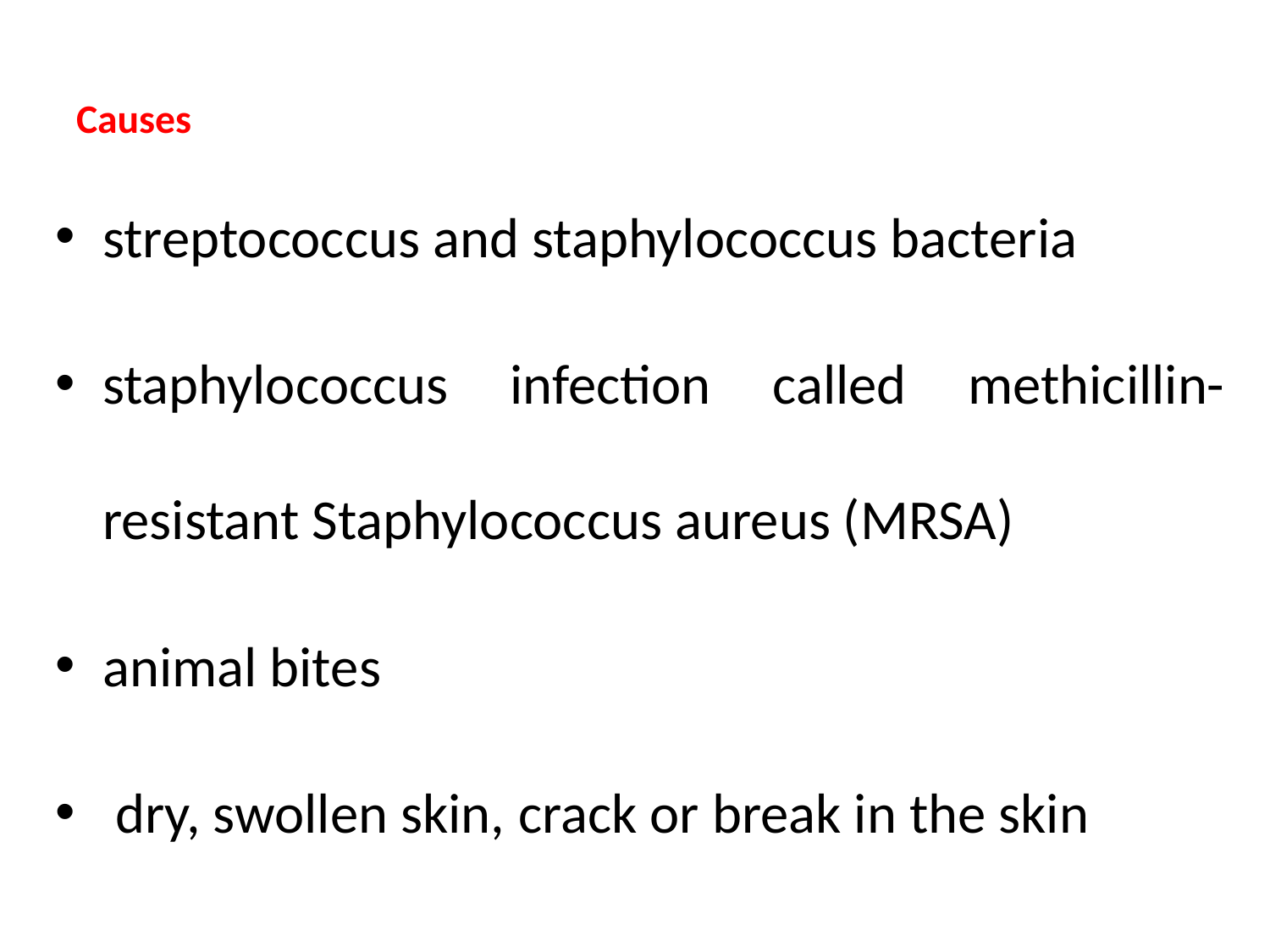

# Causes
streptococcus and staphylococcus bacteria
staphylococcus infection called methicillin-resistant Staphylococcus aureus (MRSA)
animal bites
 dry, swollen skin, crack or break in the skin